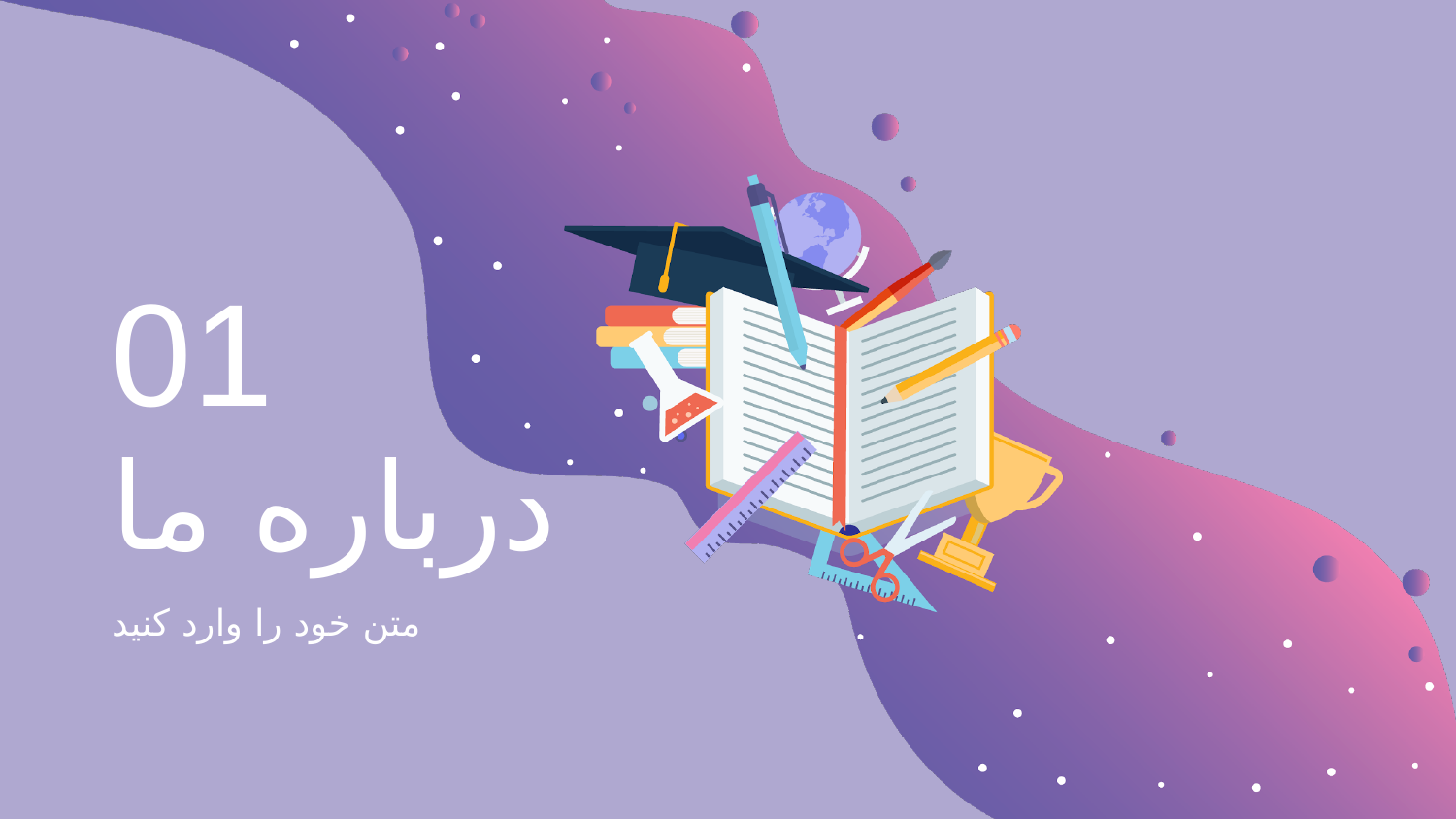

# 01
درباره ما
متن خود را وارد کنید